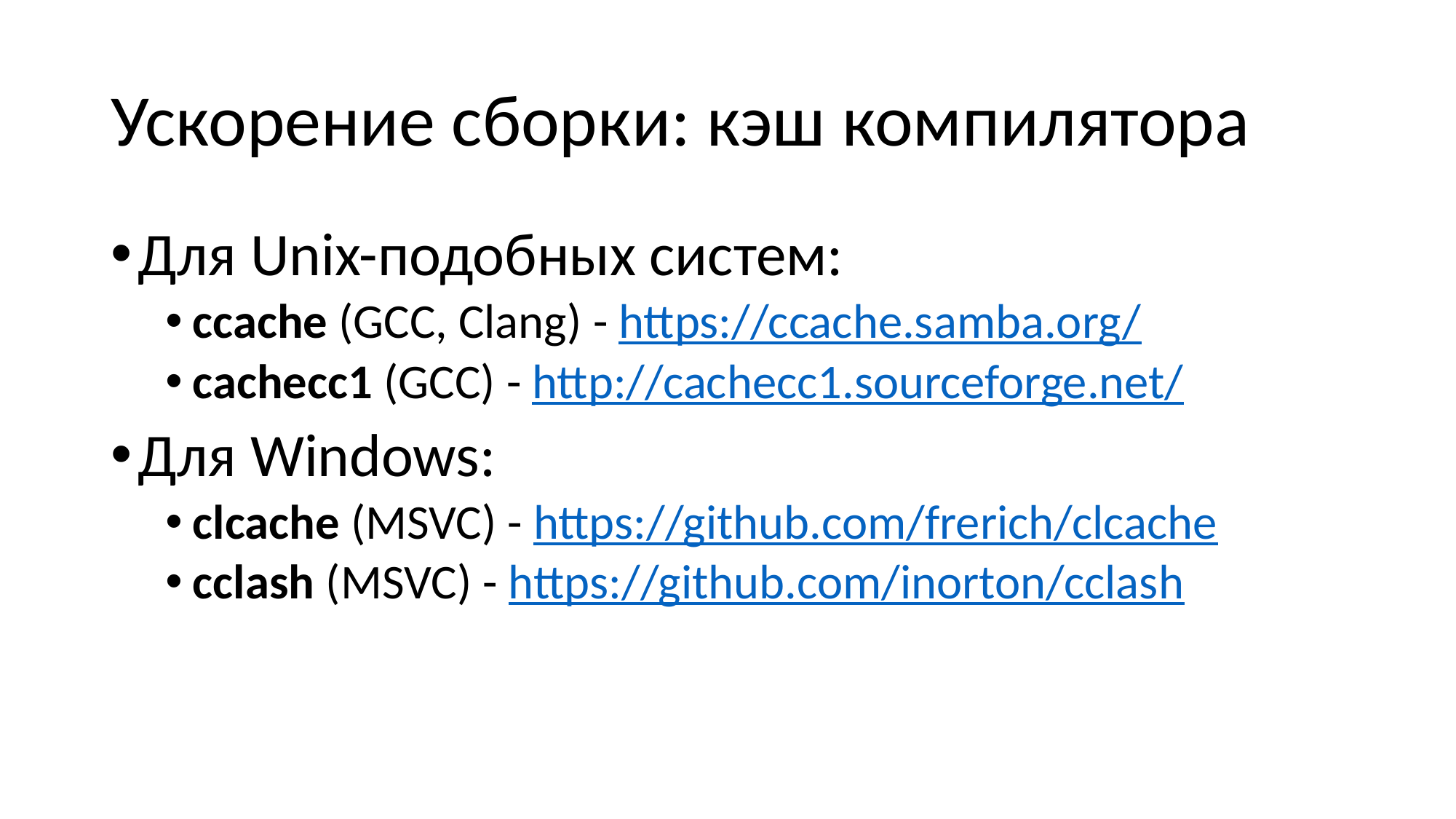

# Ускорение сборки: кэш компилятора
Для Unix-подобных систем:
ccache (GCC, Clang) - https://ccache.samba.org/
cachecc1 (GCC) - http://cachecc1.sourceforge.net/
Для Windows:
clcache (MSVC) - https://github.com/frerich/clcache
cclash (MSVC) - https://github.com/inorton/cclash